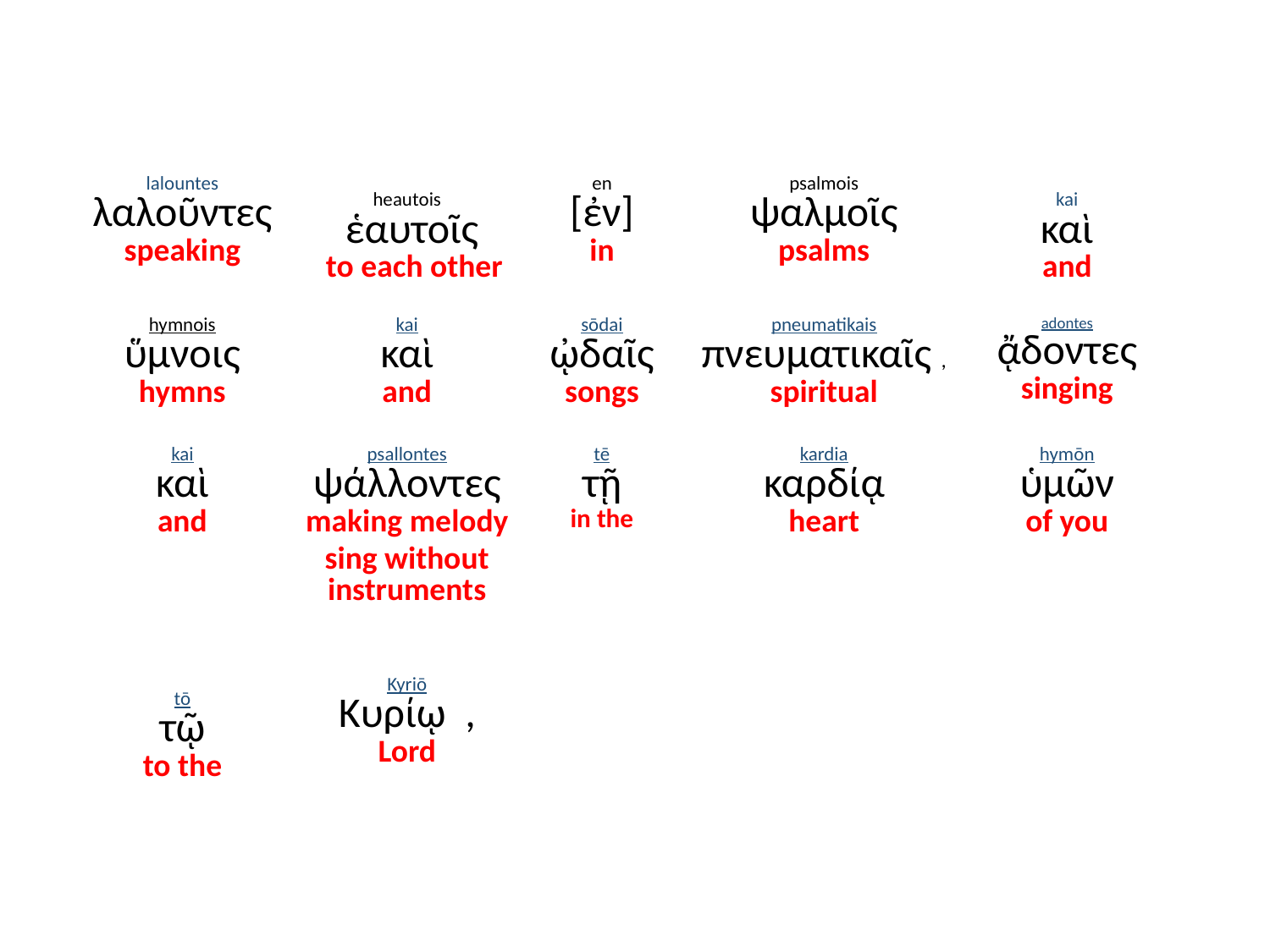

| lalountes λαλοῦντες speaking | heautois ἑαυτοῖς to each other | en [ἐν] in | psalmois ψαλμοῖς psalms | kai καὶ and |
| --- | --- | --- | --- | --- |
| hymnois ὕμνοις hymns | kai καὶ and | sōdai ᾠδαῖς songs | pneumatikais πνευματικαῖς  , spiritual | adontes ᾄδοντες singing |
| kai καὶ and | psallontes ψάλλοντες making melody sing without instruments | tē τῇ in the | kardia καρδίᾳ heart | hymōn ὑμῶν of you |
| tō τῷ to the | Kyriō Κυρίῳ  , Lord |  |  |  |